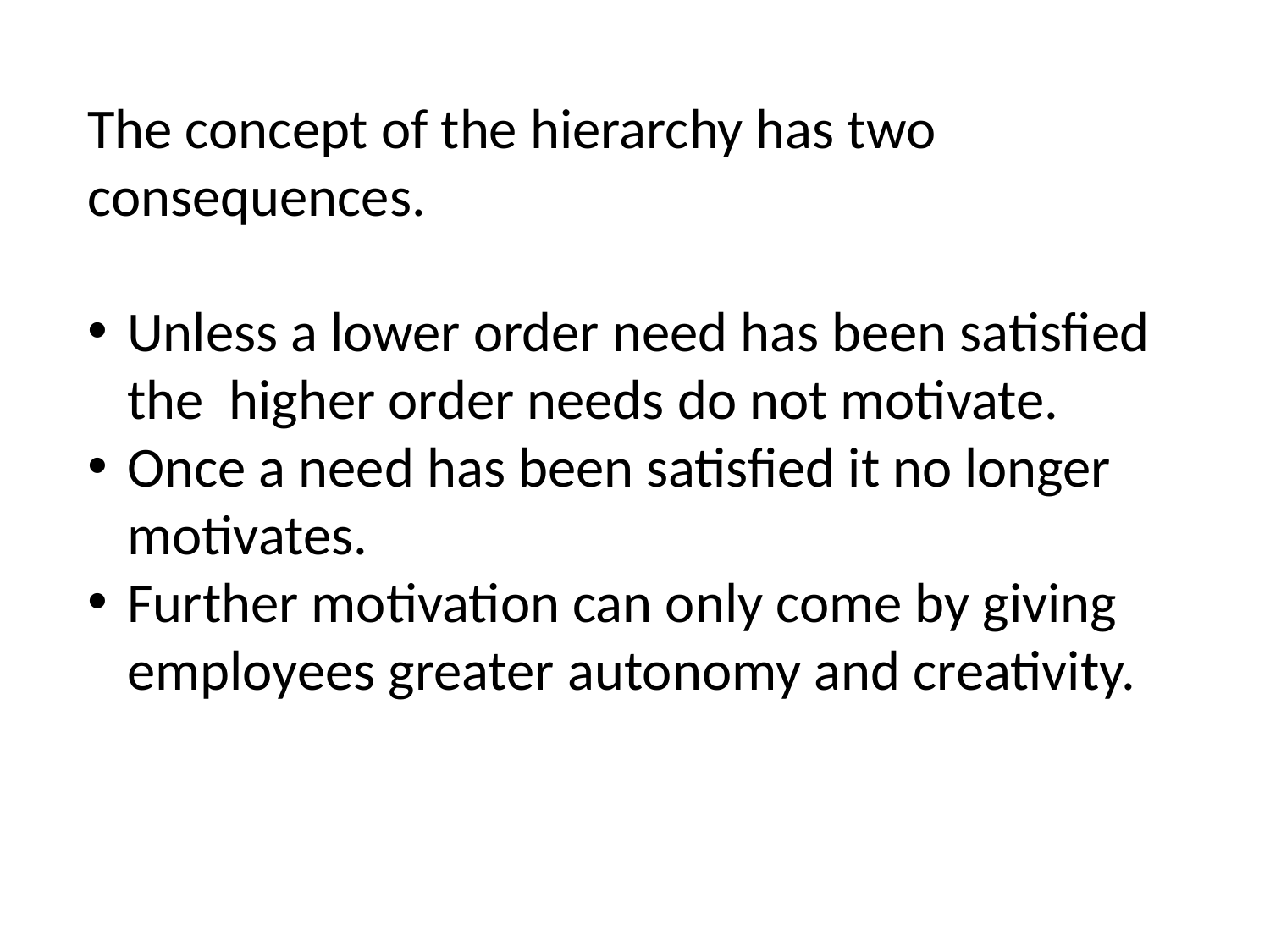

The concept of the hierarchy has two consequences.

Unless a lower order need has been satisfied the  higher order needs do not motivate.
Once a need has been satisfied it no longer motivates.
Further motivation can only come by giving employees greater autonomy and creativity.